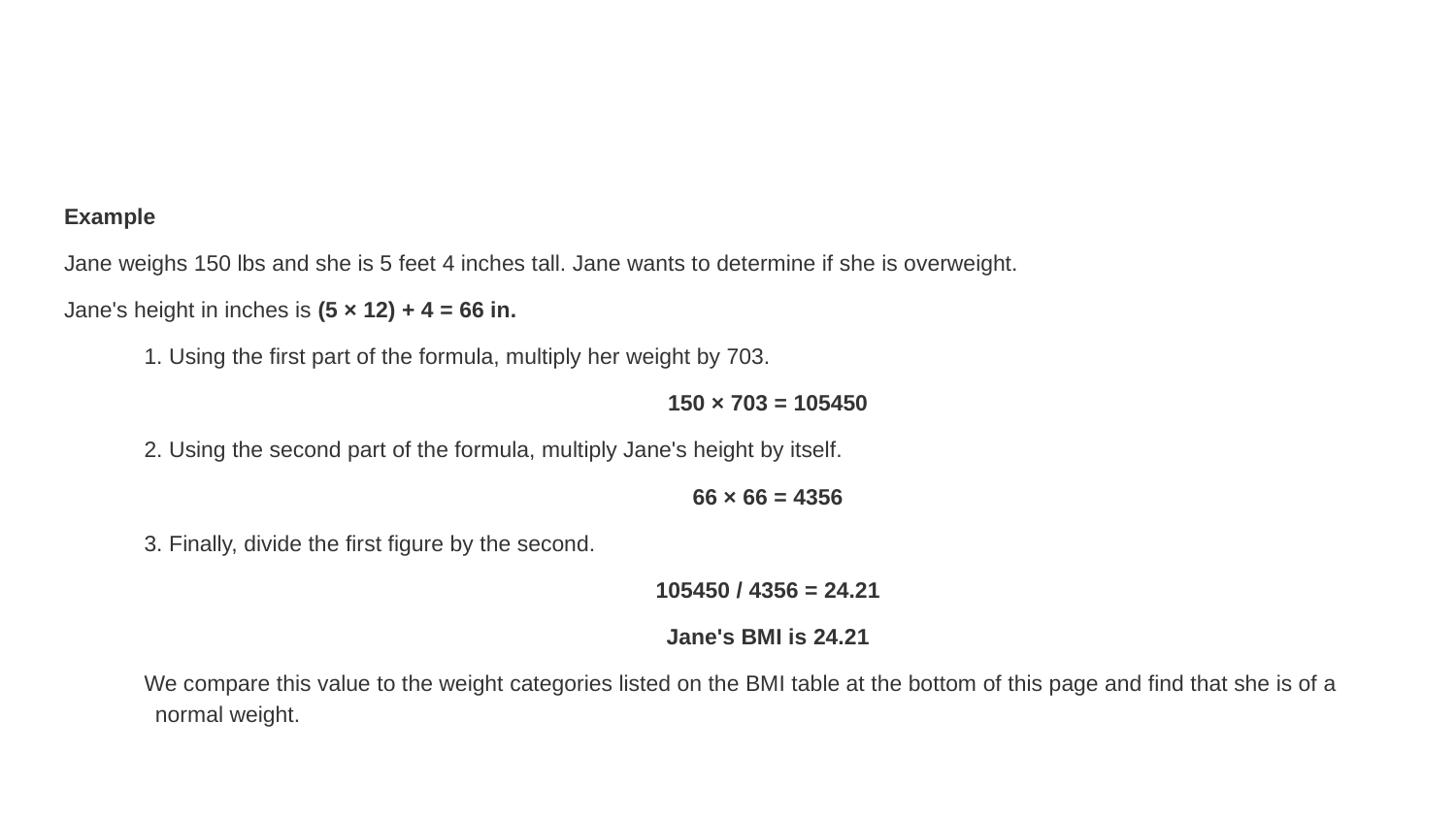

#
Example
Jane weighs 150 lbs and she is 5 feet 4 inches tall. Jane wants to determine if she is overweight.
Jane's height in inches is (5 × 12) + 4 = 66 in.
1. Using the first part of the formula, multiply her weight by 703.
150 × 703 = 105450
2. Using the second part of the formula, multiply Jane's height by itself.
66 × 66 = 4356
3. Finally, divide the first figure by the second.
105450 / 4356 = 24.21
Jane's BMI is 24.21
 We compare this value to the weight categories listed on the BMI table at the bottom of this page and find that she is of a normal weight.